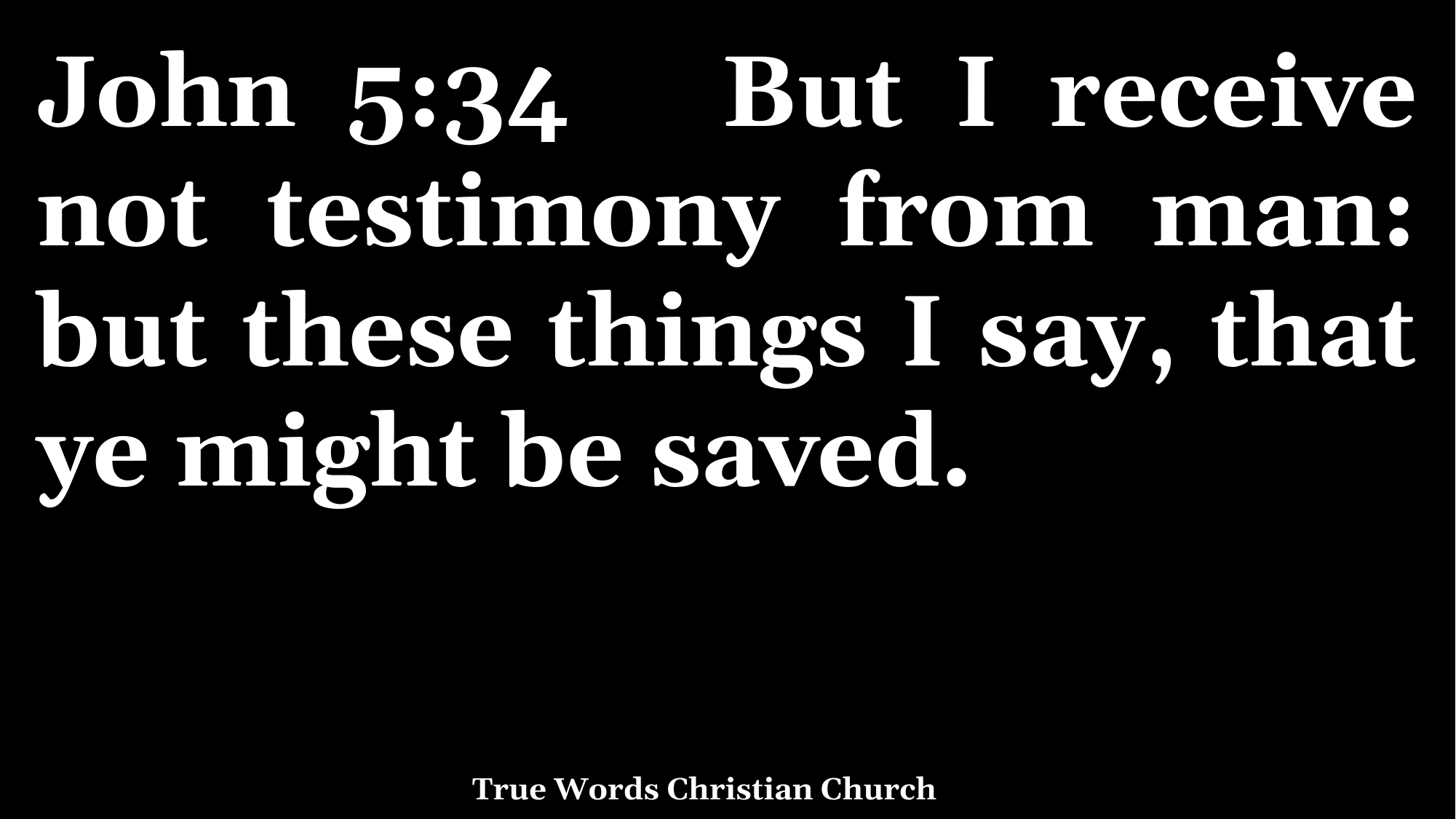

John 5:34   But I receive not testimony from man: but these things I say, that ye might be saved.
True Words Christian Church